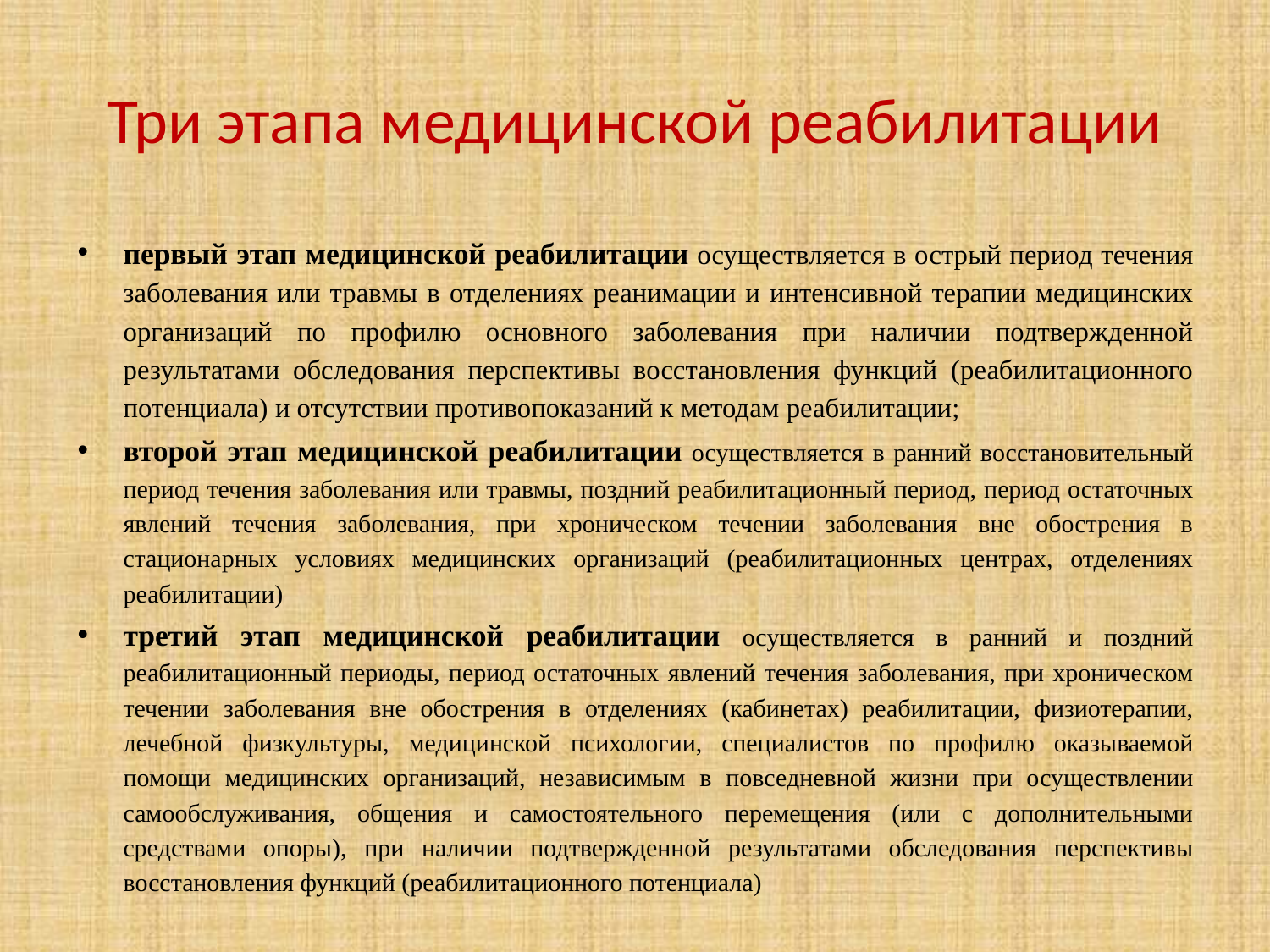

# Три этапа медицинской реабилитации
первый этап медицинской реабилитации осуществляется в острый период течения заболевания или травмы в отделениях реанимации и интенсивной терапии медицинских организаций по профилю основного заболевания при наличии подтвержденной результатами обследования перспективы восстановления функций (реабилитационного потенциала) и отсутствии противопоказаний к методам реабилитации;
второй этап медицинской реабилитации осуществляется в ранний восстановительный период течения заболевания или травмы, поздний реабилитационный период, период остаточных явлений течения заболевания, при хроническом течении заболевания вне обострения в стационарных условиях медицинских организаций (реабилитационных центрах, отделениях реабилитации)
третий этап медицинской реабилитации осуществляется в ранний и поздний реабилитационный периоды, период остаточных явлений течения заболевания, при хроническом течении заболевания вне обострения в отделениях (кабинетах) реабилитации, физиотерапии, лечебной физкультуры, медицинской психологии, специалистов по профилю оказываемой помощи медицинских организаций, независимым в повседневной жизни при осуществлении самообслуживания, общения и самостоятельного перемещения (или с дополнительными средствами опоры), при наличии подтвержденной результатами обследования перспективы восстановления функций (реабилитационного потенциала)